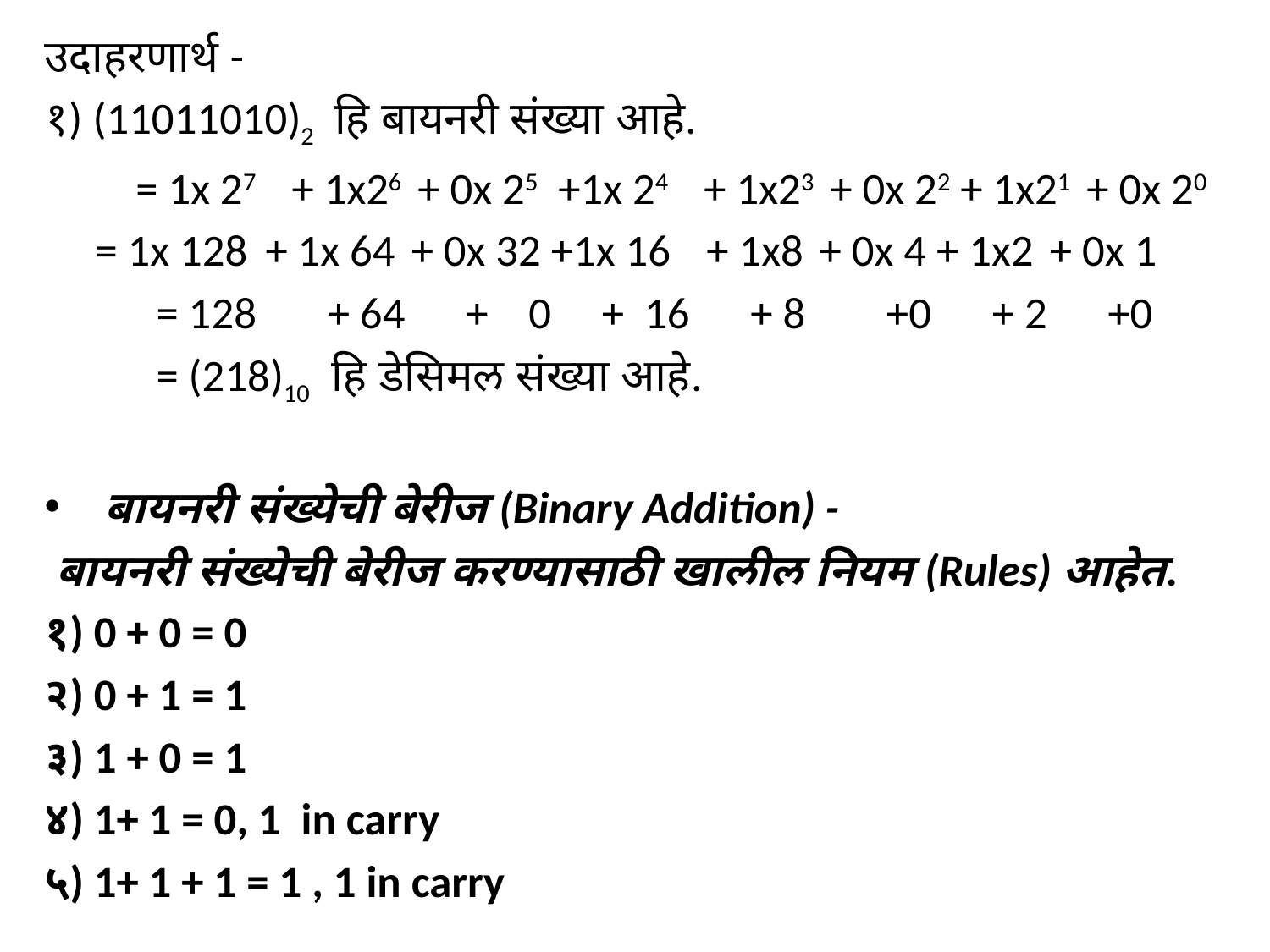

उदाहरणार्थ -
१) (11011010)2  हि बायनरी संख्या आहे.
         = 1x 27      + 1x26  + 0x 25  +1x 24      + 1x23  + 0x 22 + 1x21  + 0x 20
     = 1x 128   + 1x 64  + 0x 32 +1x 16      + 1x8  + 0x 4 + 1x2  + 0x 1
           = 128       + 64      +    0     +  16      + 8        +0      + 2      +0
           = (218)10   हि डेसिमल संख्या आहे.

 बायनरी संख्येची बेरीज (Binary Addition) -
 बायनरी संख्येची बेरीज करण्यासाठी खालील नियम (Rules) आहेत.
१) 0 + 0 = 0
२) 0 + 1 = 1
३) 1 + 0 = 1
४) 1+ 1 = 0, 1  in carry
५) 1+ 1 + 1 = 1 , 1 in carry